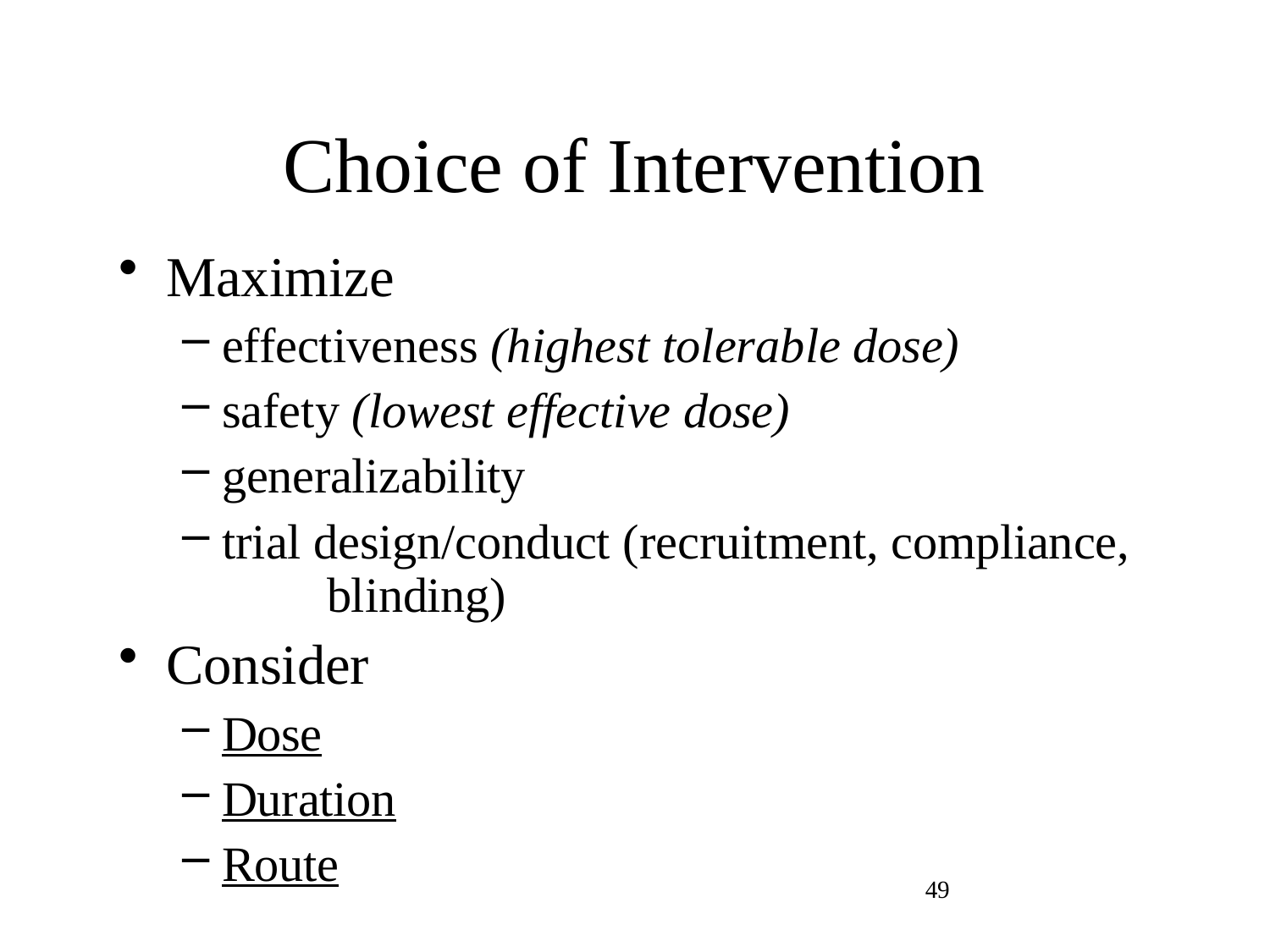

# Choice of Intervention
Maximize
effectiveness (highest tolerable dose)
safety (lowest effective dose)
generalizability
trial design/conduct (recruitment, compliance, 	blinding)
Consider
Dose
Duration
Route
49